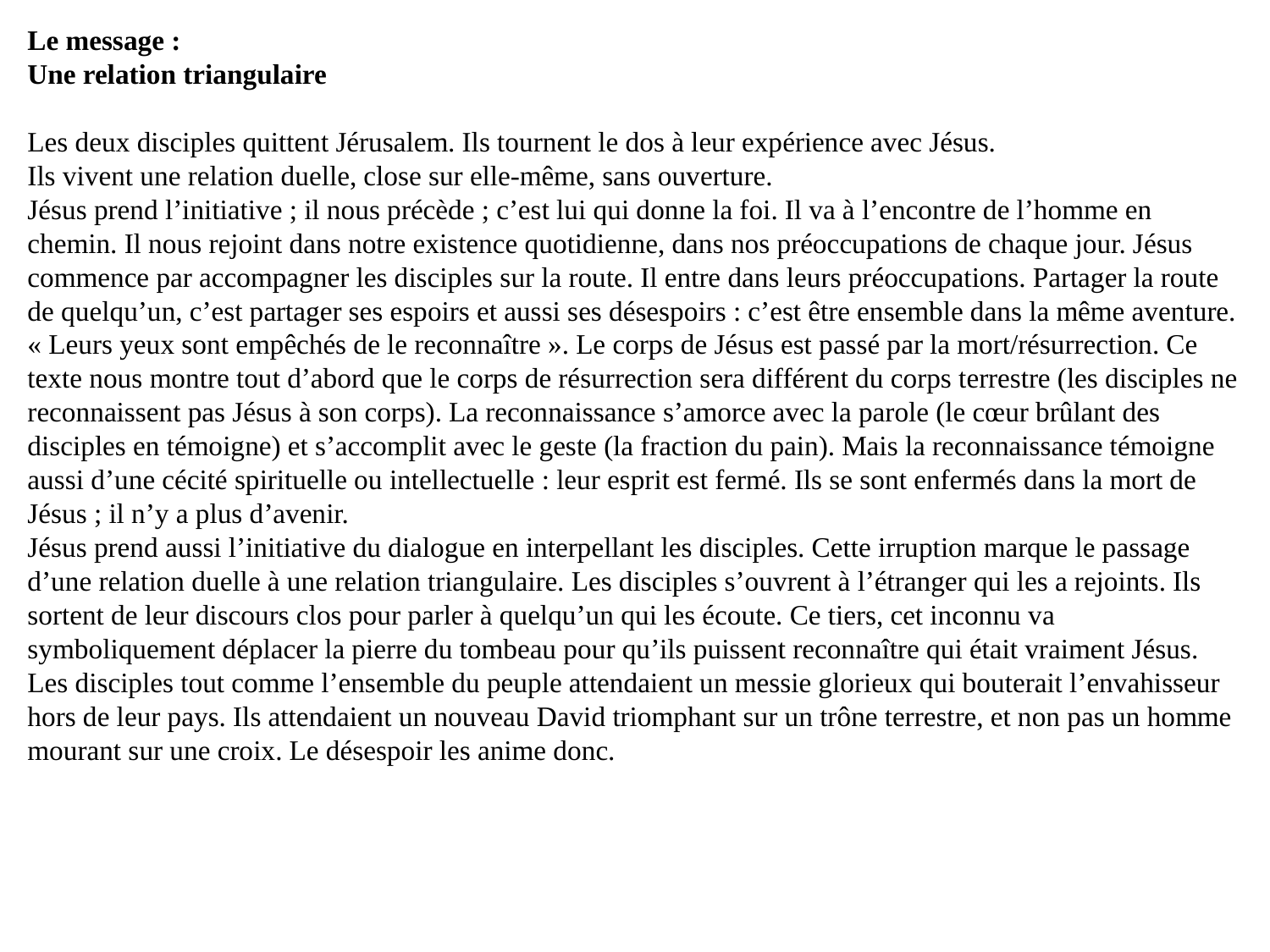

Le message :
Une relation triangulaire

Les deux disciples quittent Jérusalem. Ils tournent le dos à leur expérience avec Jésus.
Ils vivent une relation duelle, close sur elle-même, sans ouverture.
Jésus prend l’initiative ; il nous précède ; c’est lui qui donne la foi. Il va à l’encontre de l’homme en chemin. Il nous rejoint dans notre existence quotidienne, dans nos préoccupations de chaque jour. Jésus commence par accompagner les disciples sur la route. Il entre dans leurs préoccupations. Partager la route de quelqu’un, c’est partager ses espoirs et aussi ses désespoirs : c’est être ensemble dans la même aventure.
« Leurs yeux sont empêchés de le reconnaître ». Le corps de Jésus est passé par la mort/résurrection. Ce texte nous montre tout d’abord que le corps de résurrection sera différent du corps terrestre (les disciples ne reconnaissent pas Jésus à son corps). La reconnaissance s’amorce avec la parole (le cœur brûlant des disciples en témoigne) et s’accomplit avec le geste (la fraction du pain). Mais la reconnaissance témoigne aussi d’une cécité spirituelle ou intellectuelle : leur esprit est fermé. Ils se sont enfermés dans la mort de Jésus ; il n’y a plus d’avenir.
Jésus prend aussi l’initiative du dialogue en interpellant les disciples. Cette irruption marque le passage d’une relation duelle à une relation triangulaire. Les disciples s’ouvrent à l’étranger qui les a rejoints. Ils sortent de leur discours clos pour parler à quelqu’un qui les écoute. Ce tiers, cet inconnu va symboliquement déplacer la pierre du tombeau pour qu’ils puissent reconnaître qui était vraiment Jésus.
Les disciples tout comme l’ensemble du peuple attendaient un messie glorieux qui bouterait l’envahisseur hors de leur pays. Ils attendaient un nouveau David triomphant sur un trône terrestre, et non pas un homme mourant sur une croix. Le désespoir les anime donc.